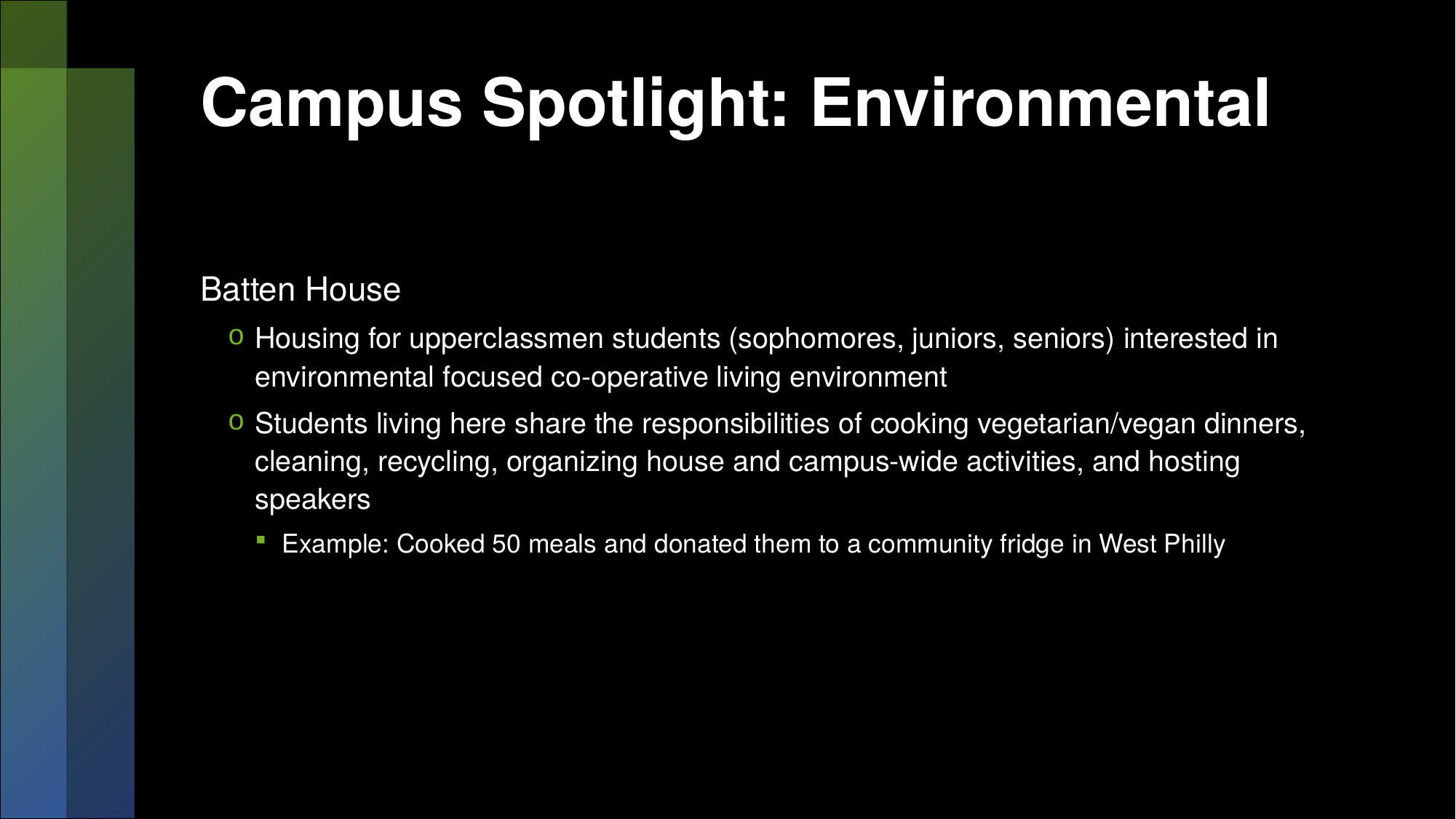

# Campus Spotlight: Environmental
Batten House
Housing for upperclassmen students (sophomores, juniors, seniors) interested in environmental focused co-operative living environment
Students living here share the responsibilities of cooking vegetarian/vegan dinners, cleaning, recycling, organizing house and campus-wide activities, and hosting speakers
Example: Cooked 50 meals and donated them to a community fridge in West Philly